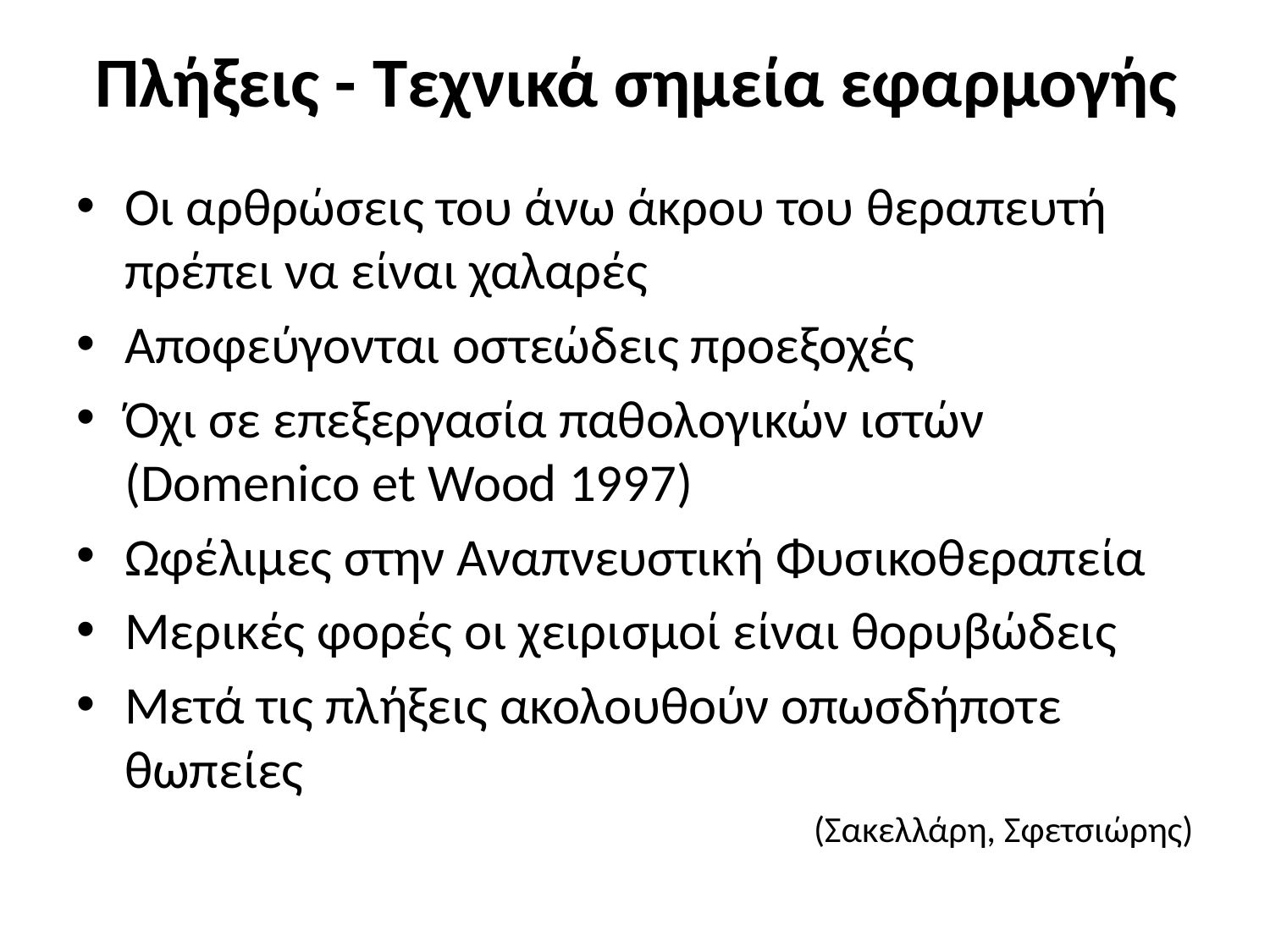

# Πλήξεις - Τεχνικά σημεία εφαρμογής
Οι αρθρώσεις του άνω άκρου του θεραπευτή πρέπει να είναι χαλαρές
Αποφεύγονται οστεώδεις προεξοχές
Όχι σε επεξεργασία παθολογικών ιστών (Domenico et Wood 1997)
Ωφέλιμες στην Αναπνευστική Φυσικοθεραπεία
Μερικές φορές οι χειρισμοί είναι θορυβώδεις
Μετά τις πλήξεις ακολουθούν οπωσδήποτε θωπείες
(Σακελλάρη, Σφετσιώρης)